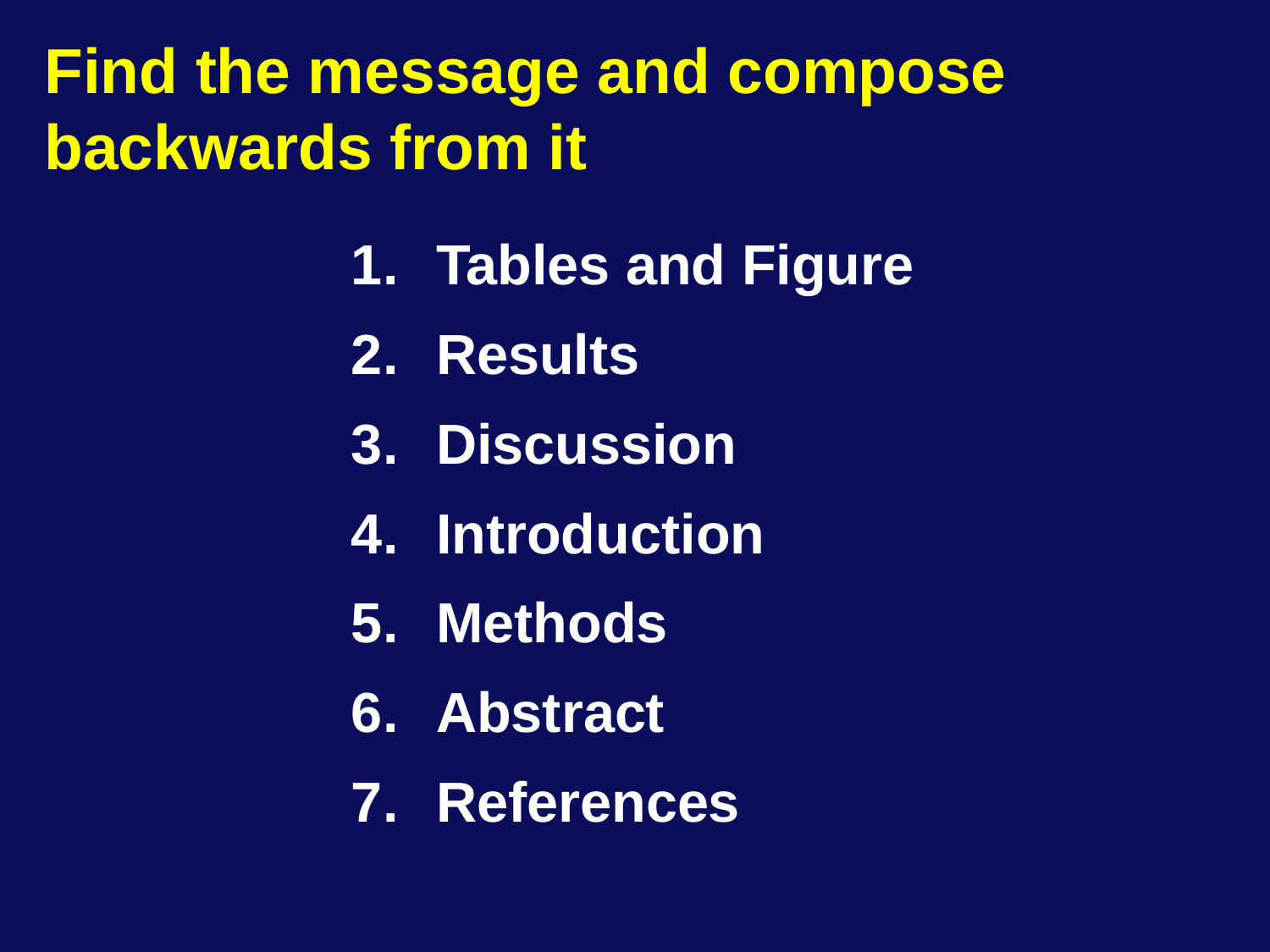

# Find the message and compose backwards from it
Tables and Figure
Results
Discussion
Introduction
Methods
Abstract
References